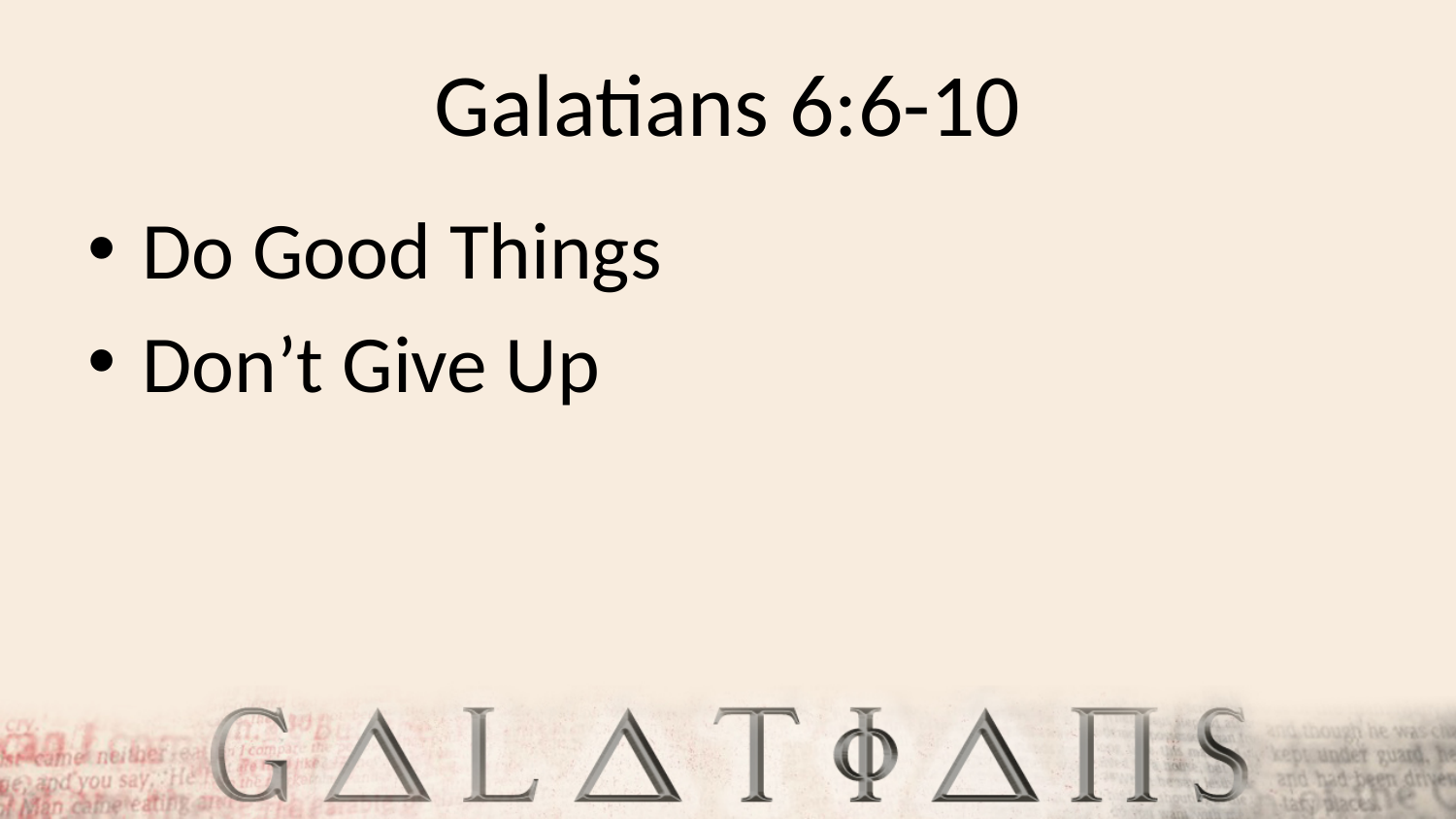

# Galatians 6:6-10
Do Good Things
Don’t Give Up